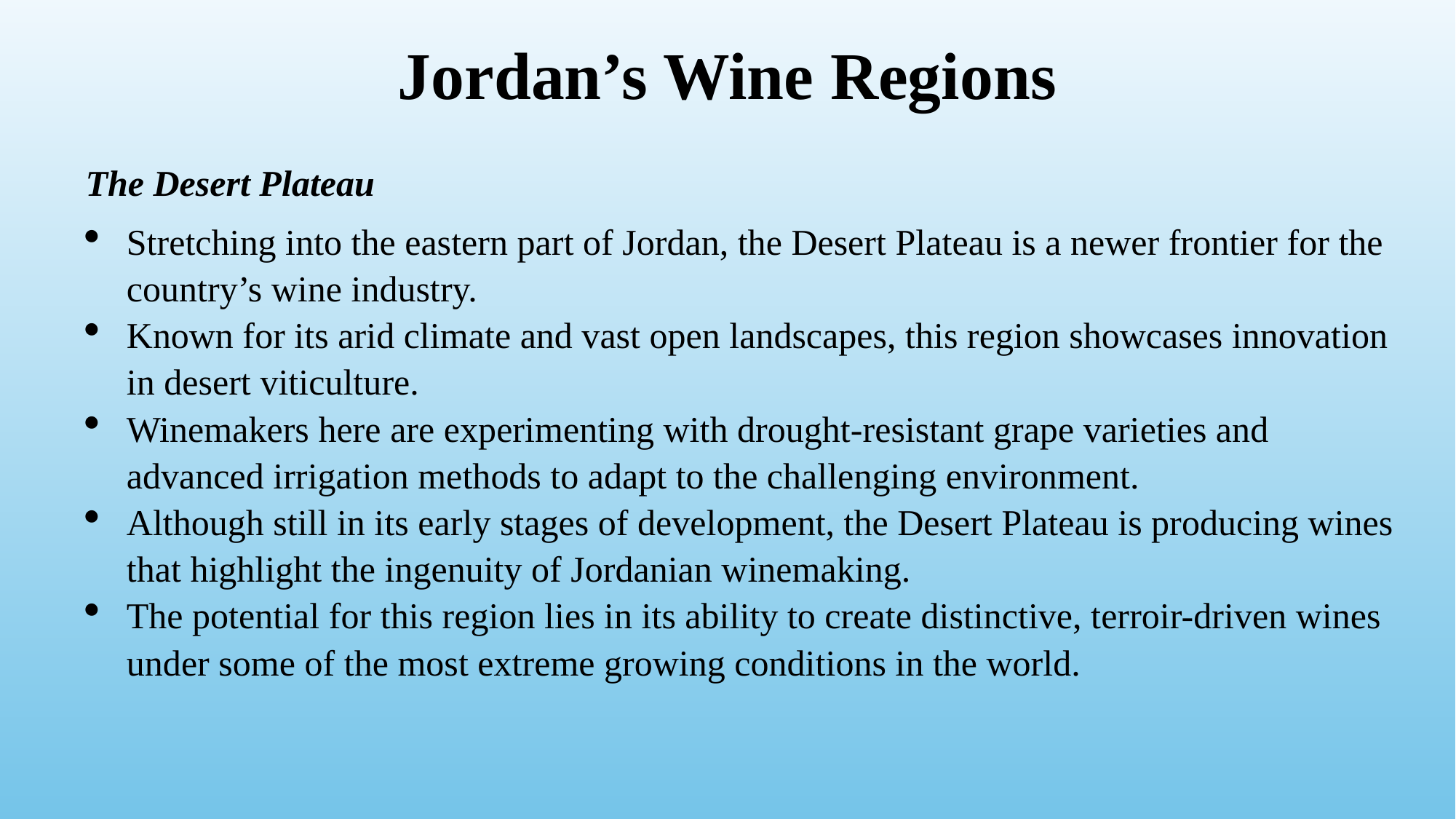

# Jordan’s Wine Regions
The Desert Plateau
Stretching into the eastern part of Jordan, the Desert Plateau is a newer frontier for the country’s wine industry.
Known for its arid climate and vast open landscapes, this region showcases innovation in desert viticulture.
Winemakers here are experimenting with drought-resistant grape varieties and advanced irrigation methods to adapt to the challenging environment.
Although still in its early stages of development, the Desert Plateau is producing wines that highlight the ingenuity of Jordanian winemaking.
The potential for this region lies in its ability to create distinctive, terroir-driven wines under some of the most extreme growing conditions in the world.